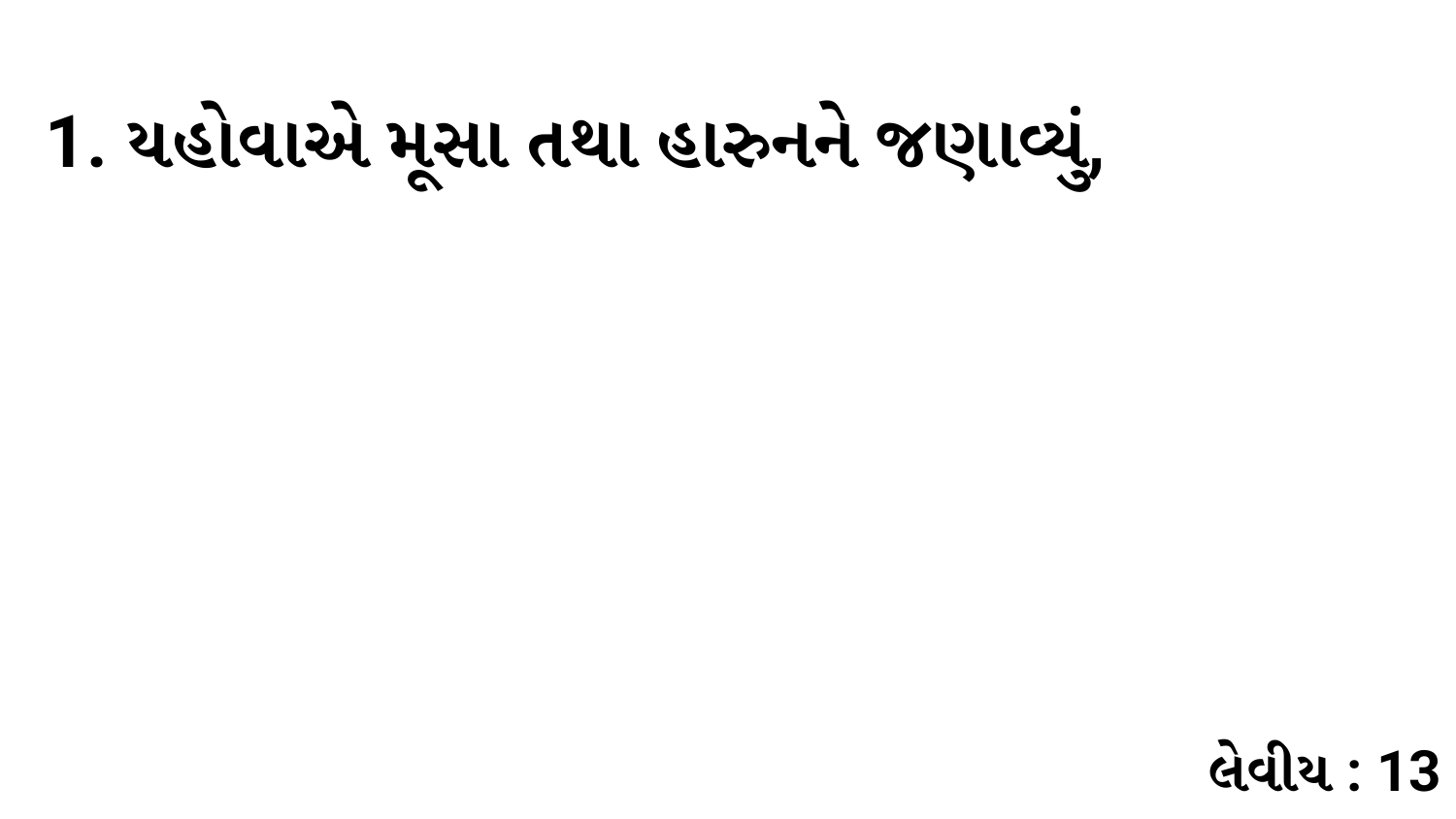

1. યહોવાએ મૂસા તથા હારુનને જણાવ્યું,
લેવીય : 13